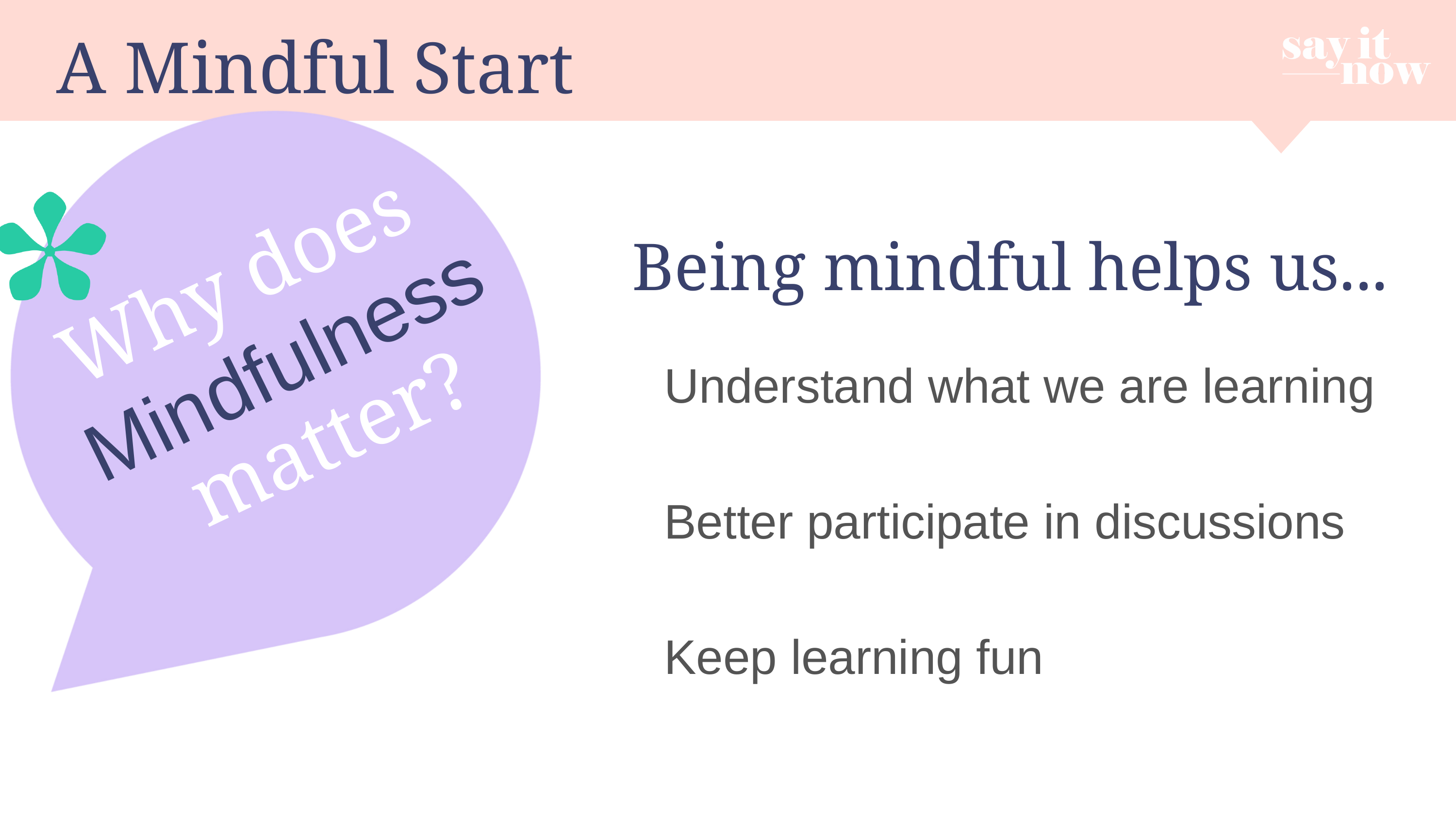

A Mindful Start

Being mindful helps us...
Why does
Mindfulness
Understand what we are learning

Better participate in discussions

Keep learning fun

matter?